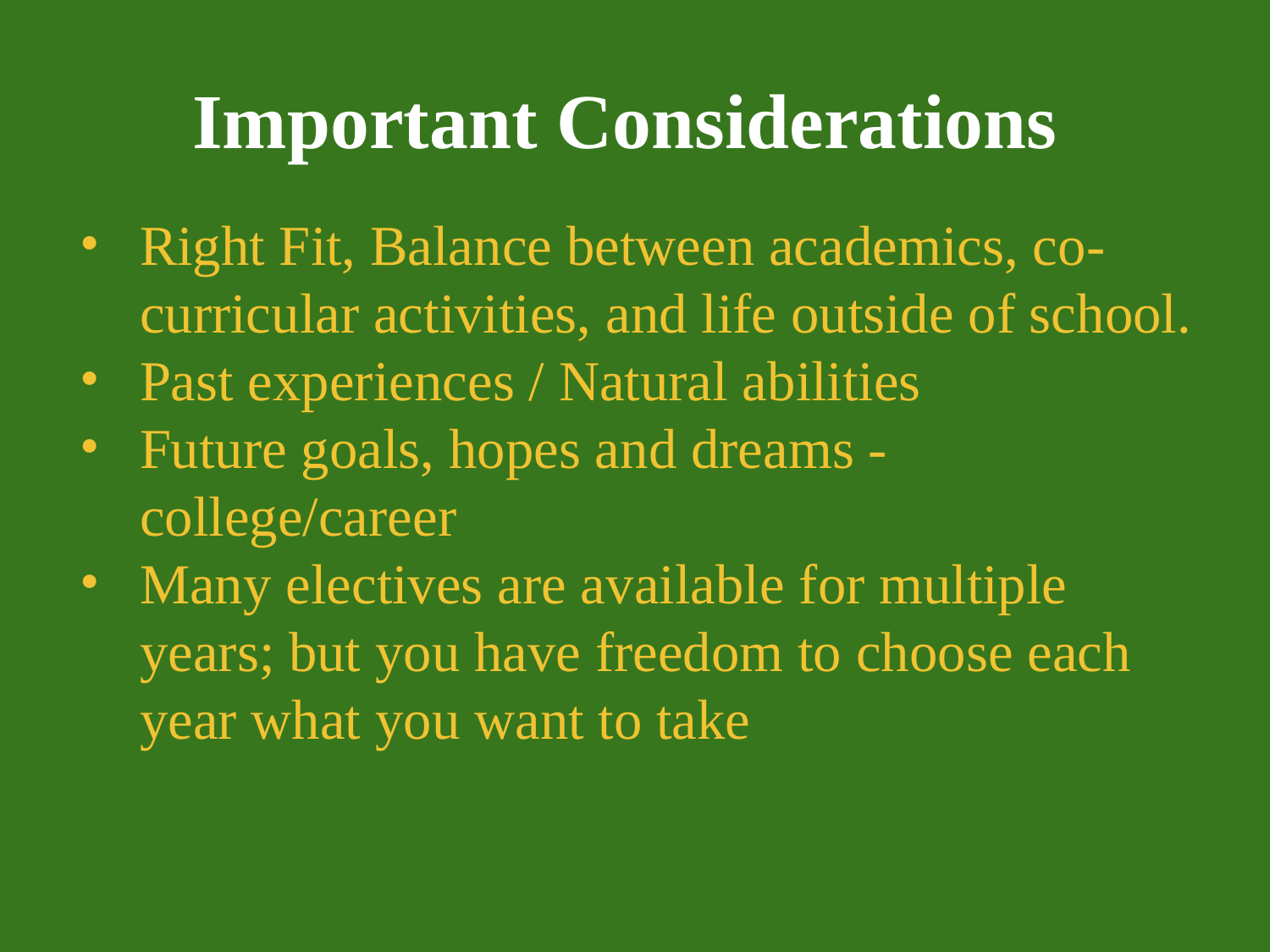

# Important Considerations
Right Fit, Balance between academics, co-curricular activities, and life outside of school.
Past experiences / Natural abilities
Future goals, hopes and dreams - college/career
Many electives are available for multiple years; but you have freedom to choose each year what you want to take